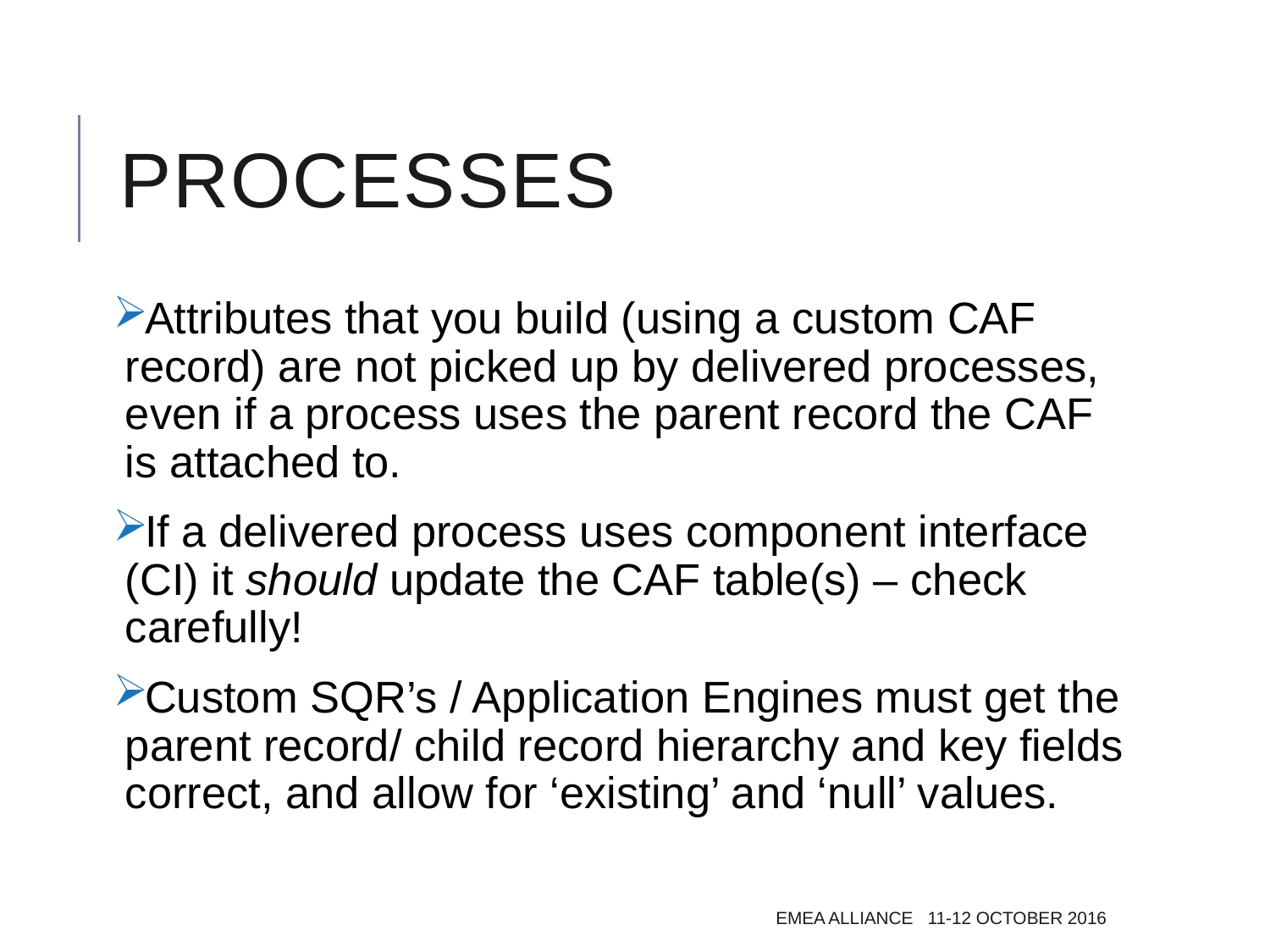

# Processes
Attributes that you build (using a custom CAF record) are not picked up by delivered processes, even if a process uses the parent record the CAF is attached to.
If a delivered process uses component interface (CI) it should update the CAF table(s) – check carefully!
Custom SQR’s / Application Engines must get the parent record/ child record hierarchy and key fields correct, and allow for ‘existing’ and ‘null’ values.

EMEA Alliance   11-12 October 2016